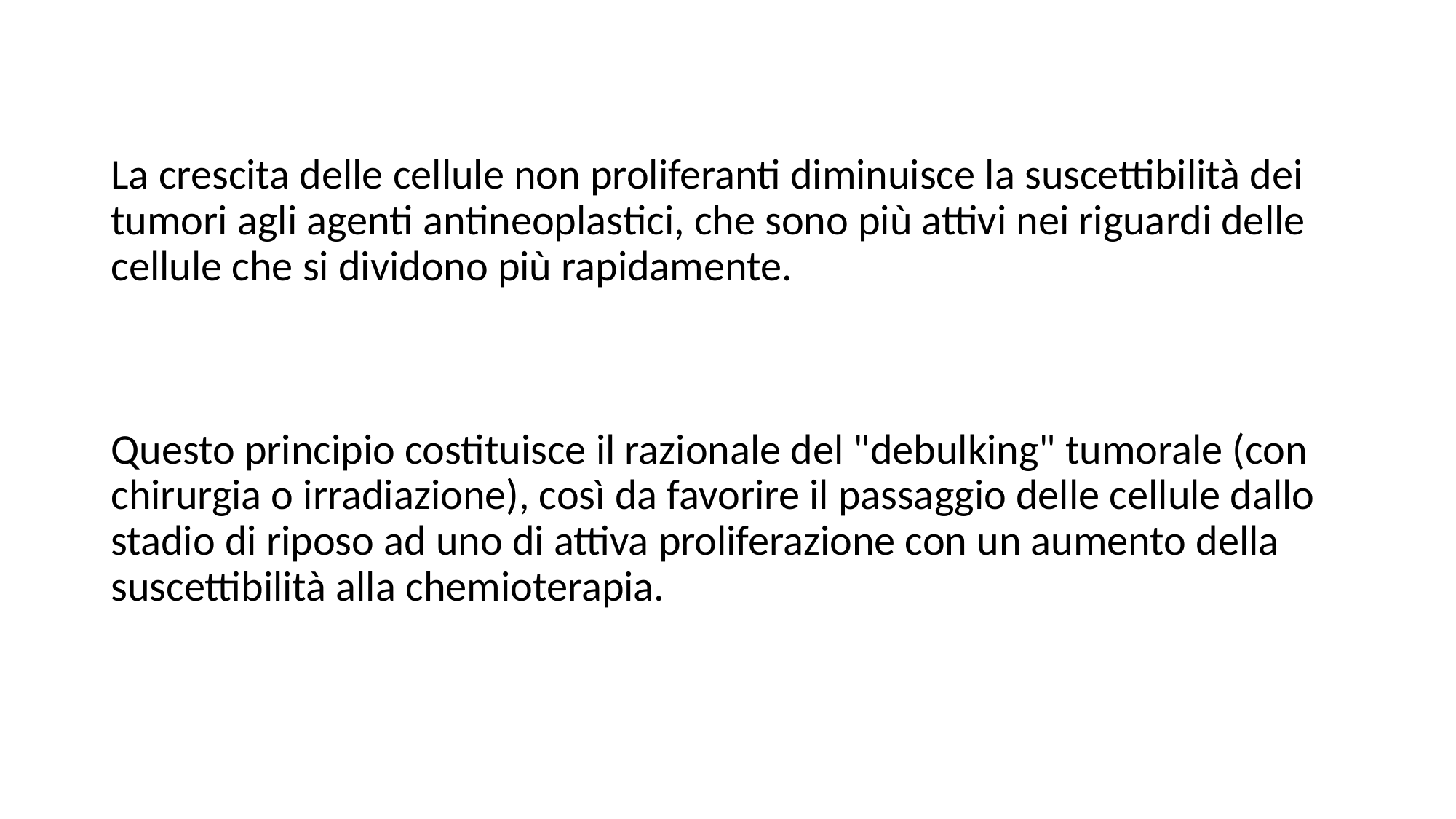

La crescita delle cellule non proliferanti diminuisce la suscettibilità dei tumori agli agenti antineoplastici, che sono più attivi nei riguardi delle cellule che si dividono più rapidamente.

Questo principio costituisce il razionale del "debulking" tumorale (con chirurgia o irradiazione), così da favorire il passaggio delle cellule dallo stadio di riposo ad uno di attiva proliferazione con un aumento della suscettibilità alla chemioterapia.